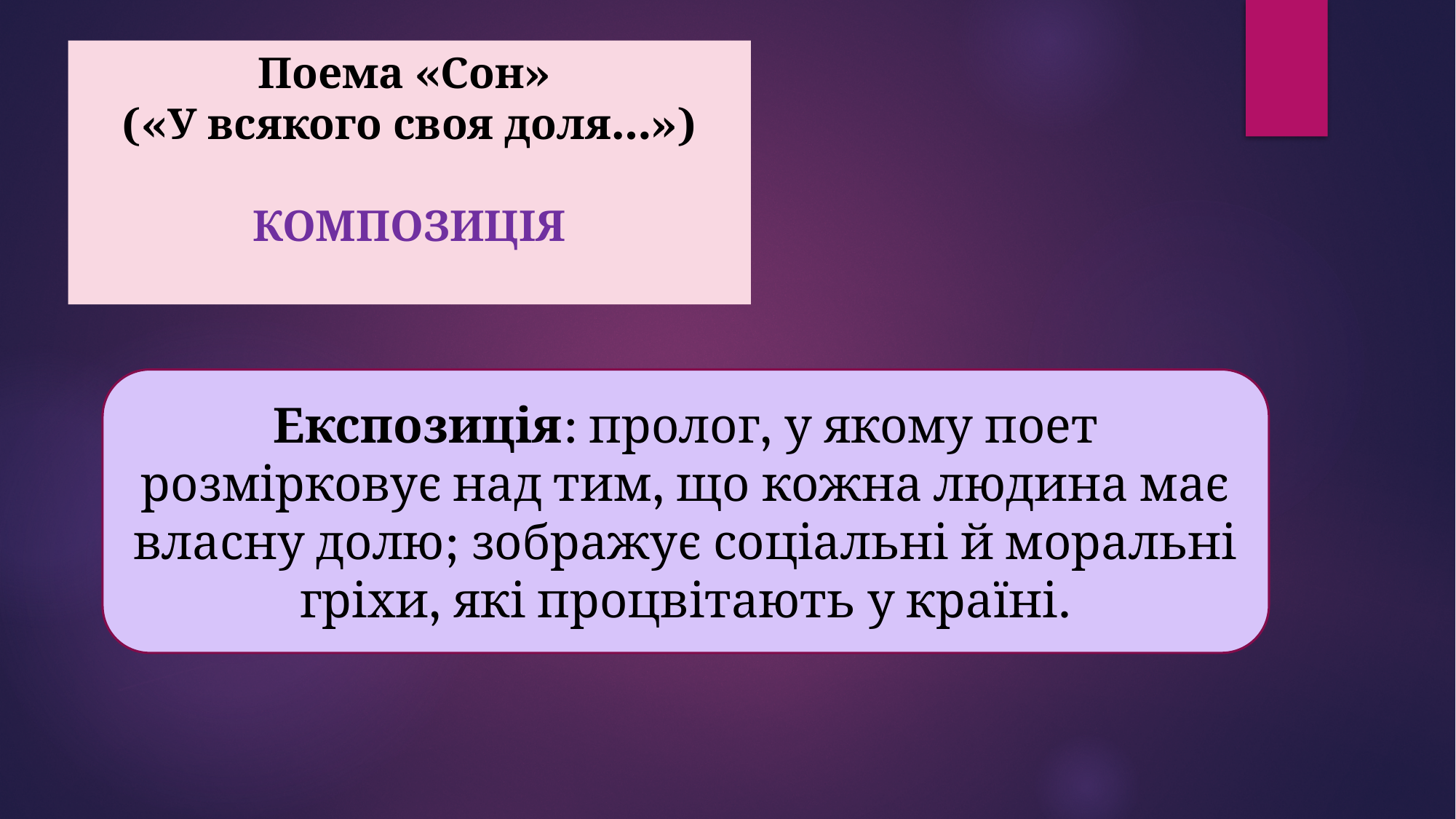

# Поема «Сон» («У всякого своя доля…») КОМПОЗИЦІЯ
Експозиція: пролог, у якому поет розмірковує над тим, що кожна людина має власну долю; зображує соціальні й моральні гріхи, які процвітають у країні.